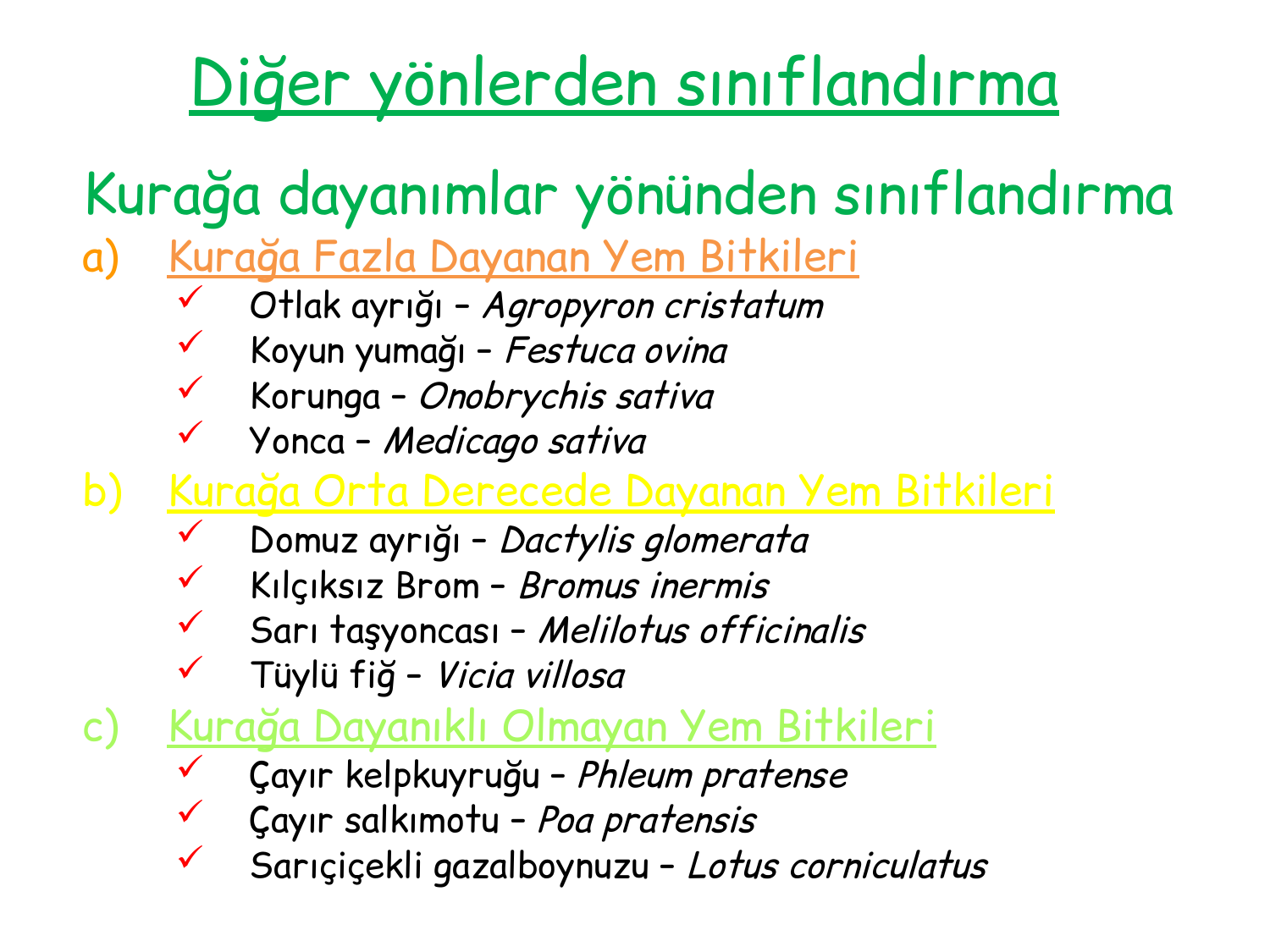

# Diğer yönlerden sınıflandırma
Kurağa dayanımlar yönünden sınıflandırma
Kurağa Fazla Dayanan Yem Bitkileri
Otlak ayrığı – Agropyron cristatum
Koyun yumağı – Festuca ovina
Korunga – Onobrychis sativa
Yonca – Medicago sativa
Kurağa Orta Derecede Dayanan Yem Bitkileri
Domuz ayrığı – Dactylis glomerata
Kılçıksız Brom – Bromus inermis
Sarı taşyoncası – Melilotus officinalis
Tüylü fiğ – Vicia villosa
Kurağa Dayanıklı Olmayan Yem Bitkileri
Çayır kelpkuyruğu – Phleum pratense
Çayır salkımotu – Poa pratensis
Sarıçiçekli gazalboynuzu – Lotus corniculatus